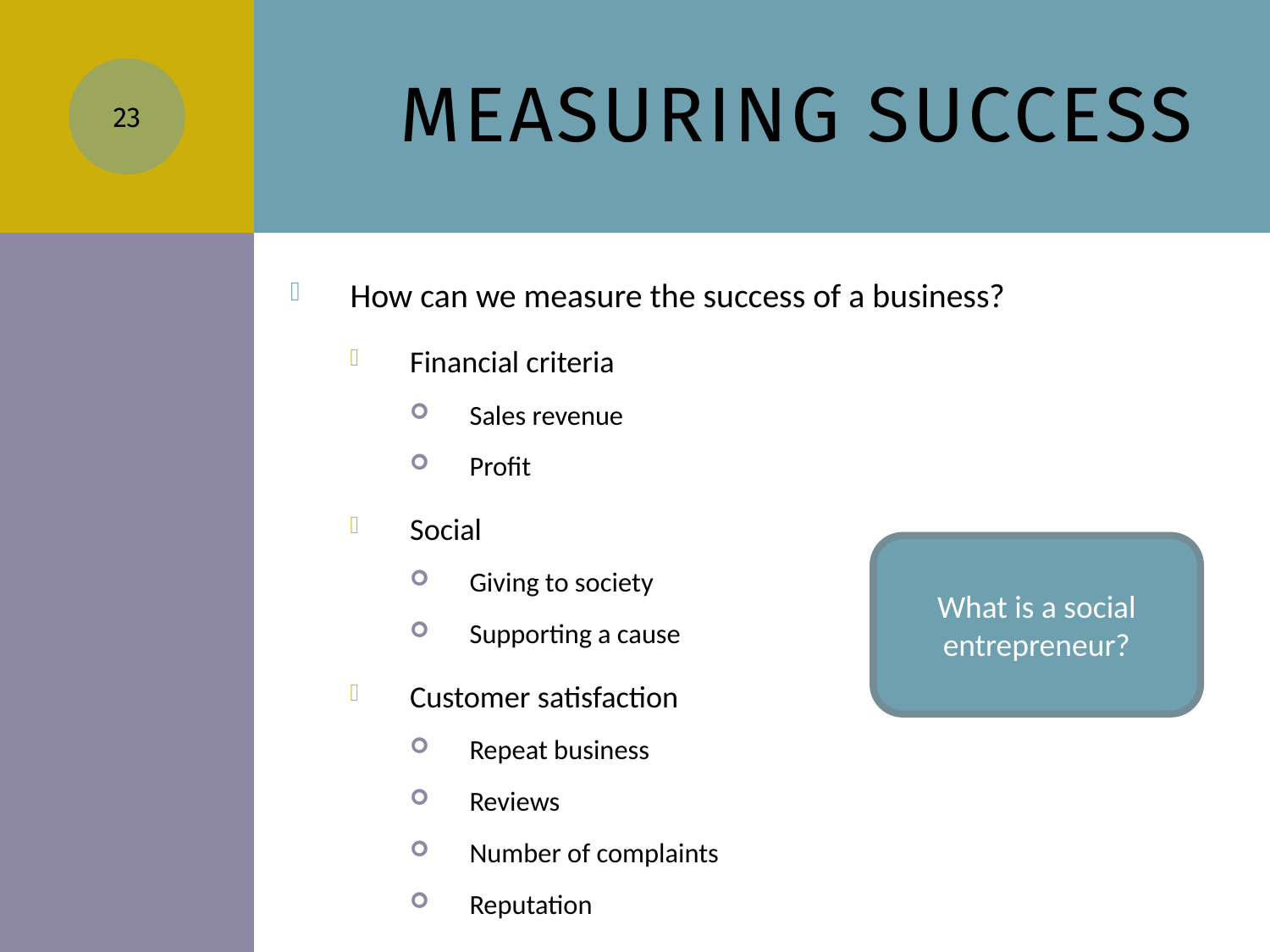

# Measuring success
23
How can we measure the success of a business?
Financial criteria
Sales revenue
Profit
Social
Giving to society
Supporting a cause
Customer satisfaction
Repeat business
Reviews
Number of complaints
Reputation
What is a social entrepreneur?